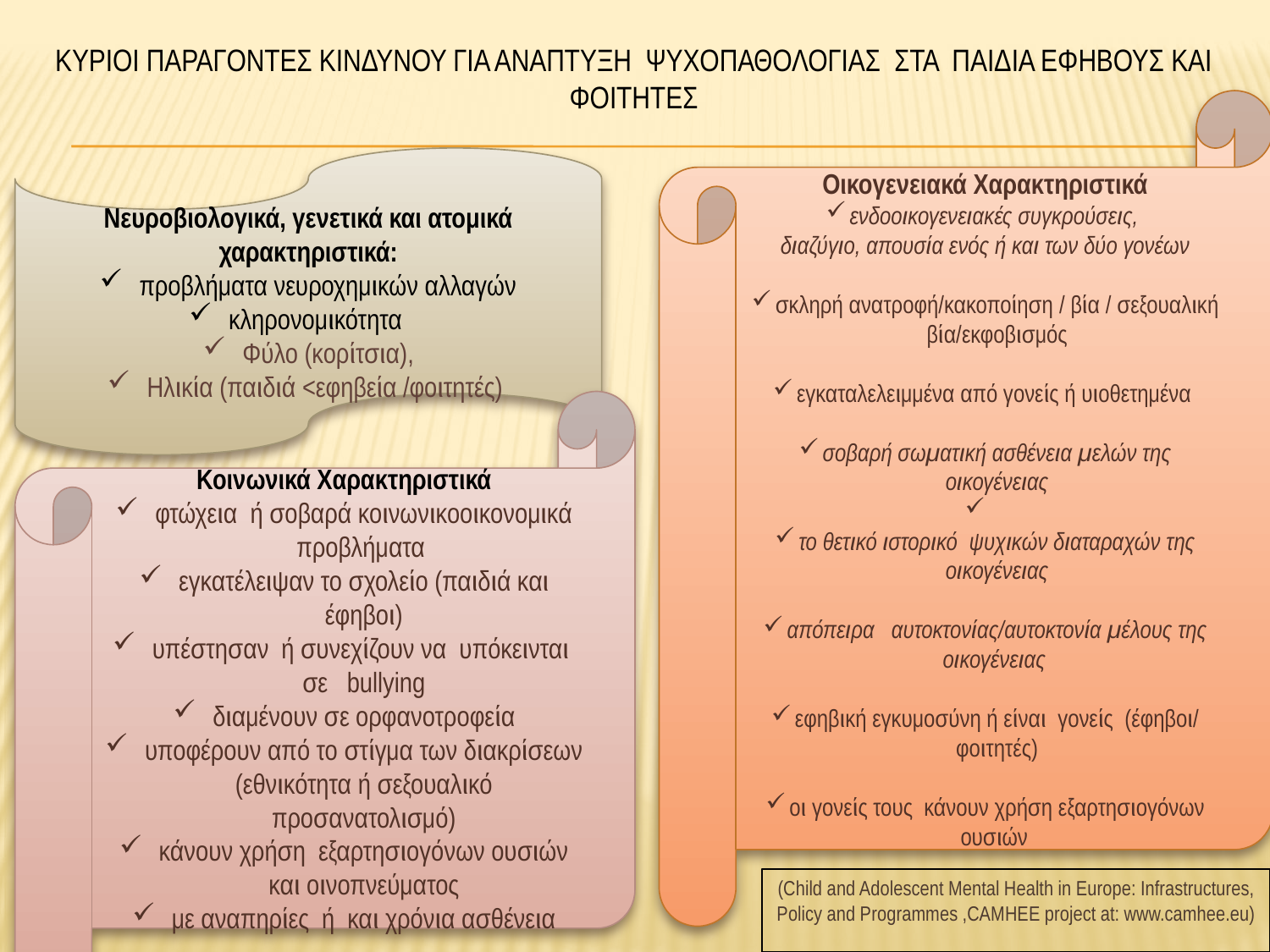

# Κυριοι παραγοντεσ κινδυνου για αναπτυξη  ψυχοπαθολογιασ  στα  παιδια εφηβουσ και φοιτητεσ
Οικογενειακά Χαρακτηριστικά
ενδοοικογενειακές συγκρούσεις,
διαζύγιο, απουσία ενός ή και των δύο γονέων

σκληρή ανατροφή/κακοποίηση / βία / σεξουαλική βία/εκφοβισμός

εγκαταλελειμμένα από γονείς ή υιοθετημένα

σοβαρή σωματική ασθένεια μελών της οικογένειας

το θετικό ιστορικό  ψυχικών διαταραχών της οικογένειας

απόπειρα   αυτοκτονίας/αυτοκτονία μέλους της οικογένειας

εφηβική εγκυμοσύνη ή είναι  γονείς  (έφηβοι/ φοιτητές)

οι γονείς τους  κάνουν χρήση εξαρτησιογόνων ουσιών

Νευροβιολογικά, γενετικά και ατομικά χαρακτηριστικά:
προβλήματα νευροχημικών αλλαγών
κληρονομικότητα
Φύλο (κορίτσια),
Ηλικία (παιδιά <εφηβεία /φοιτητές)

Κοινωνικά Χαρακτηριστικά
φτώχεια  ή σοβαρά κοινωνικοοικονομικά προβλήματα
εγκατέλειψαν το σχολείο (παιδιά και έφηβοι)
υπέστησαν  ή συνεχίζουν να  υπόκεινται  σε   bullying
διαμένουν σε ορφανοτροφεία
υποφέρουν από το στίγμα των διακρίσεων (εθνικότητα ή σεξουαλικό προσανατολισμό)
κάνουν χρήση  εξαρτησιογόνων ουσιών και οινοπνεύματος
με αναπηρίες  ή  και χρόνια ασθένεια
(Child and Adolescent Mental Health in Europe: Infrastructures, Policy and Programmes ,CAMHEE project at: www.camhee.eu)